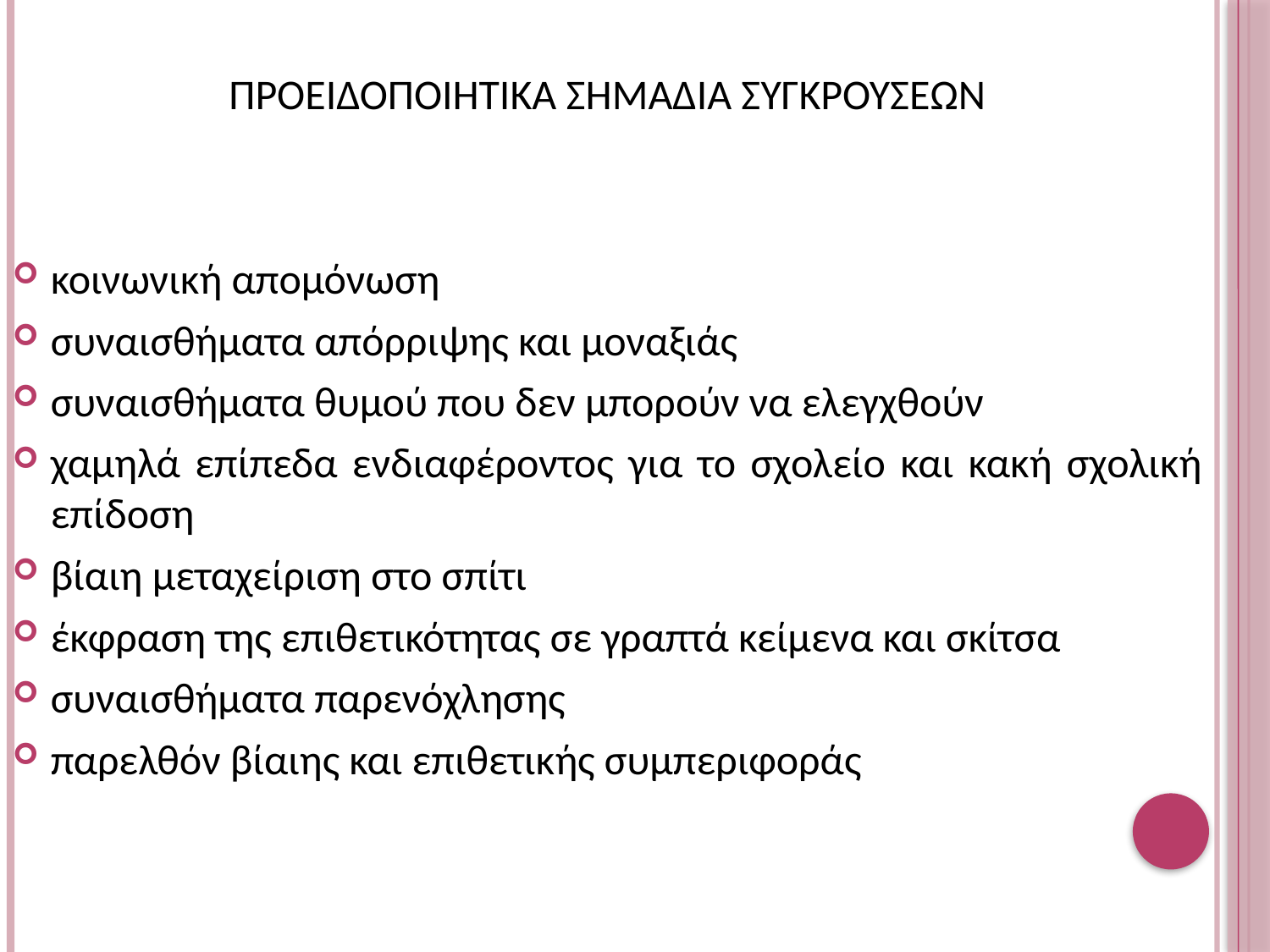

ΠΡΟΕΙΔΟΠΟΙΗΤΙΚΑ ΣΗΜΑΔΙΑ ΣΥΓΚΡΟΥΣΕΩΝ

κοινωνική απομόνωση
συναισθήματα απόρριψης και μοναξιάς
συναισθήματα θυμού που δεν μπορούν να ελεγχθούν
χαμηλά επίπεδα ενδιαφέροντος για το σχολείο και κακή σχολική επίδοση
βίαιη μεταχείριση στο σπίτι
έκφραση της επιθετικότητας σε γραπτά κείμενα και σκίτσα
συναισθήματα παρενόχλησης
παρελθόν βίαιης και επιθετικής συμπεριφοράς